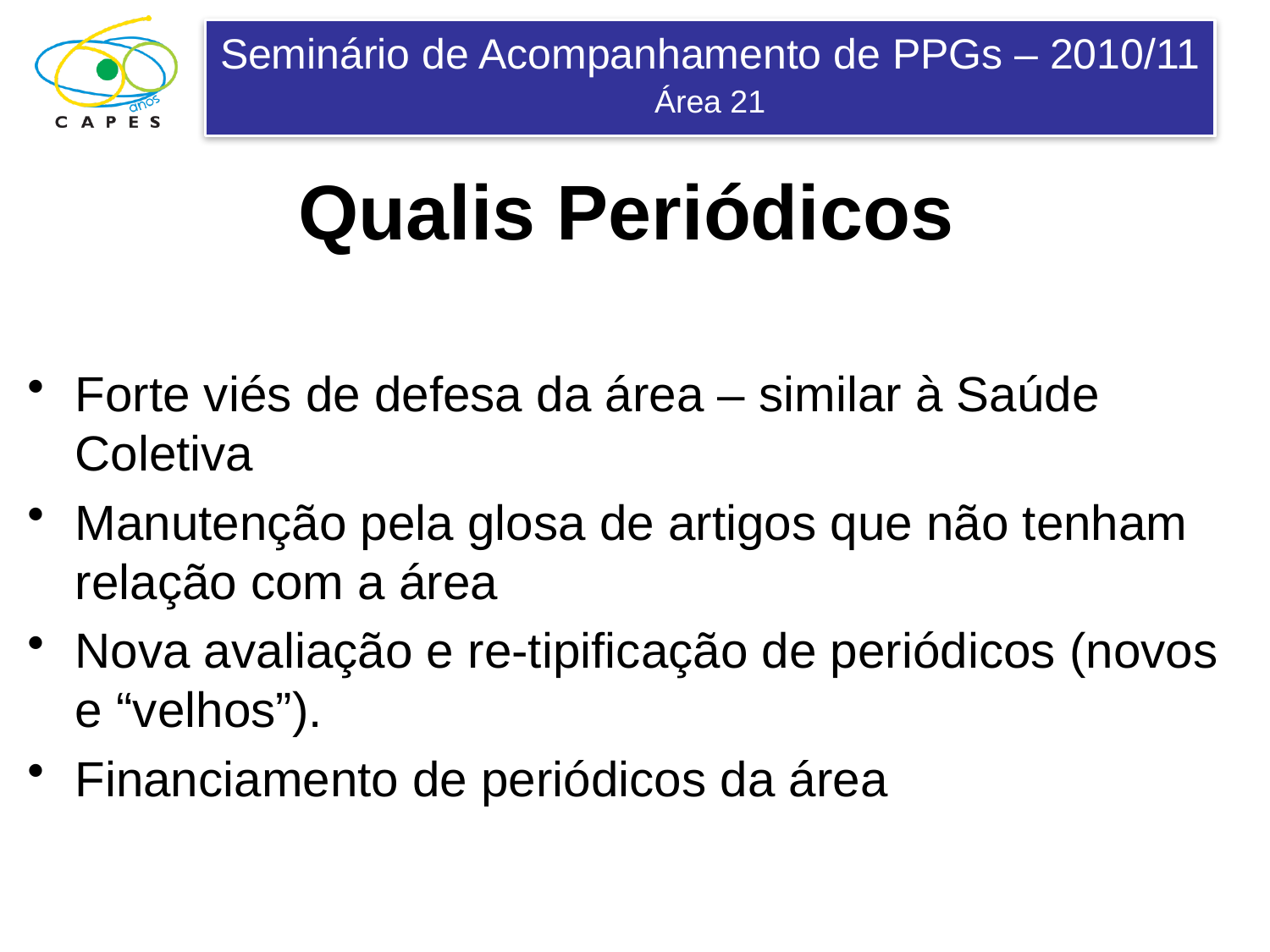

Qualis Periódicos
Forte viés de defesa da área – similar à Saúde Coletiva
Manutenção pela glosa de artigos que não tenham relação com a área
Nova avaliação e re-tipificação de periódicos (novos e “velhos”).
Financiamento de periódicos da área